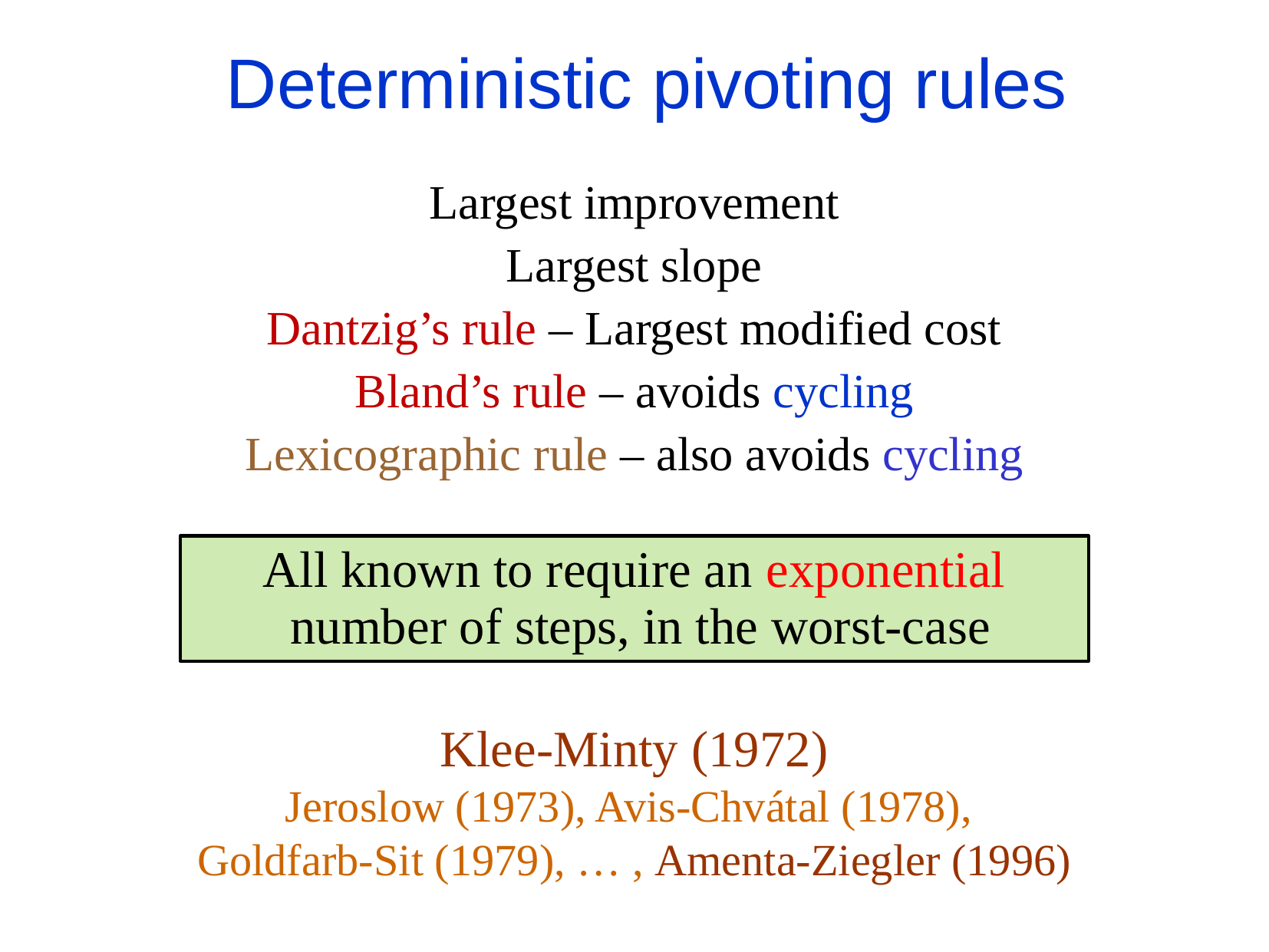

Deterministic pivoting rules
Largest improvement
Largest slope
Dantzig’s rule – Largest modified cost
Bland’s rule – avoids cycling
Lexicographic rule – also avoids cycling
All known to require an exponential
 number of steps, in the worst-case
Klee-Minty (1972)
Jeroslow (1973), Avis-Chvátal (1978),
Goldfarb-Sit (1979), … , Amenta-Ziegler (1996)